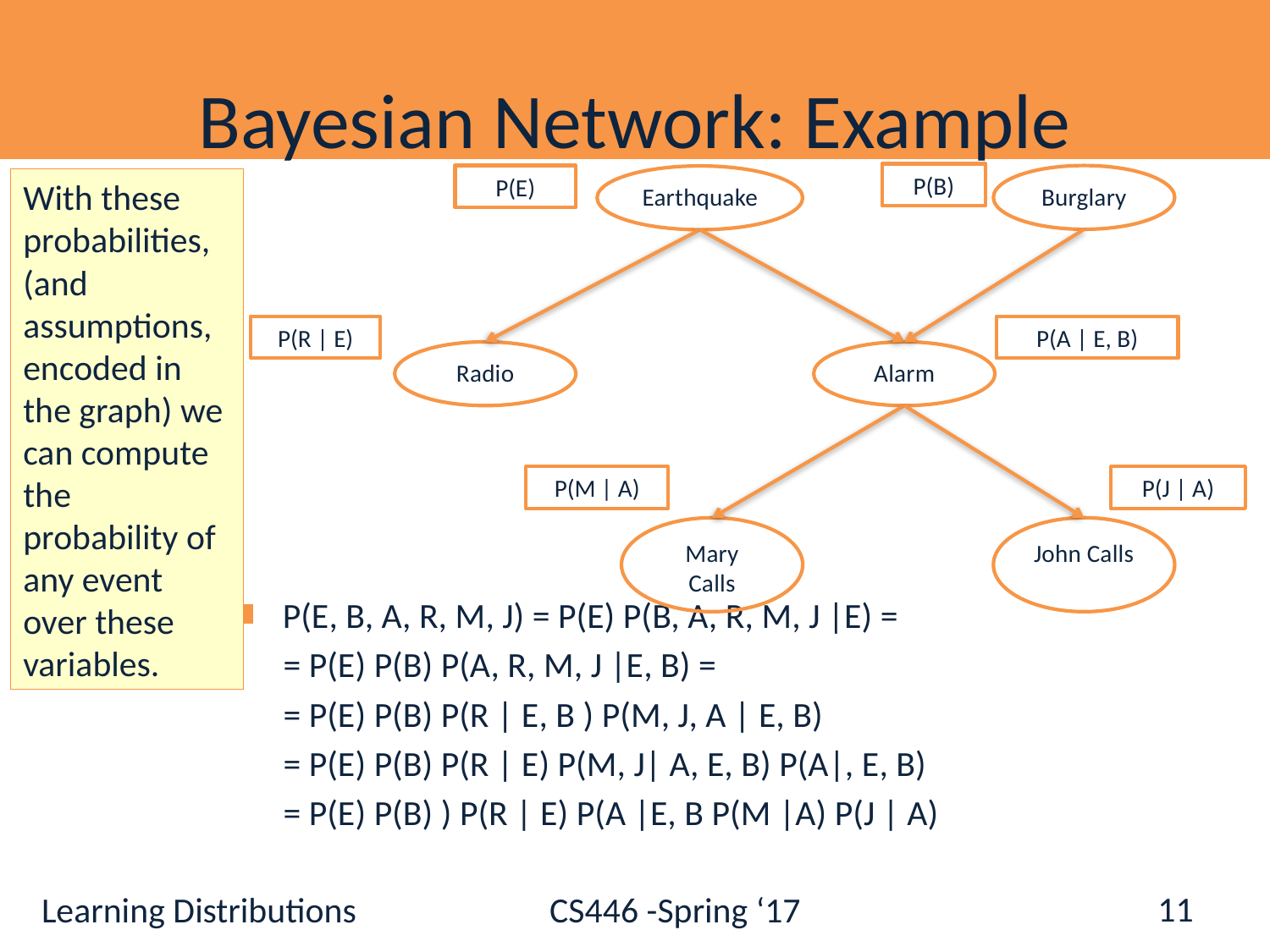

# Bayesian Network: Example
P(B)
P(E)
Burglary
Earthquake
With these probabilities,
(and assumptions, encoded in the graph) we can compute the probability of any event over these variables.

P(E, B, A, R, M, J) = P(E) P(B, A, R, M, J |E) =
      = P(E) P(B) P(A, R, M, J |E, B) =
      = P(E) P(B) P(R | E, B ) P(M, J, A | E, B)
      = P(E) P(B) P(R | E) P(M, J| A, E, B) P(A|, E, B)
      = P(E) P(B) ) P(R | E) P(A |E, B P(M |A) P(J | A)

P(R | E)
P(A | E, B)
Radio
Alarm
P(J | A)
P(M | A)
Mary Calls
John Calls
11